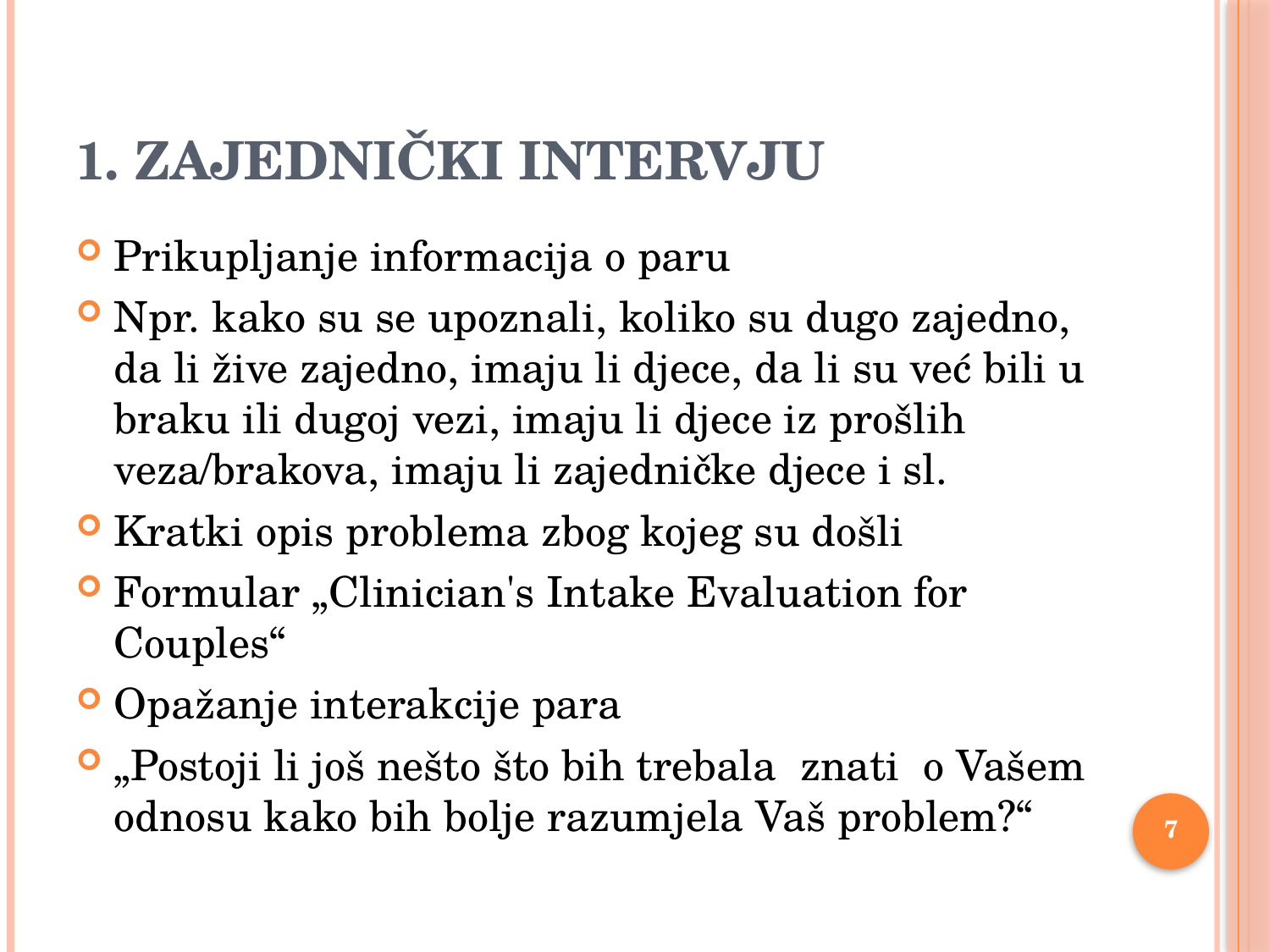

# 1. Zajednički intervju
Prikupljanje informacija o paru
Npr. kako su se upoznali, koliko su dugo zajedno, da li žive zajedno, imaju li djece, da li su već bili u braku ili dugoj vezi, imaju li djece iz prošlih veza/brakova, imaju li zajedničke djece i sl.
Kratki opis problema zbog kojeg su došli
Formular „Clinician's Intake Evaluation for Couples“
Opažanje interakcije para
„Postoji li još nešto što bih trebala  znati  o Vašem odnosu kako bih bolje razumjela Vaš problem?“
7